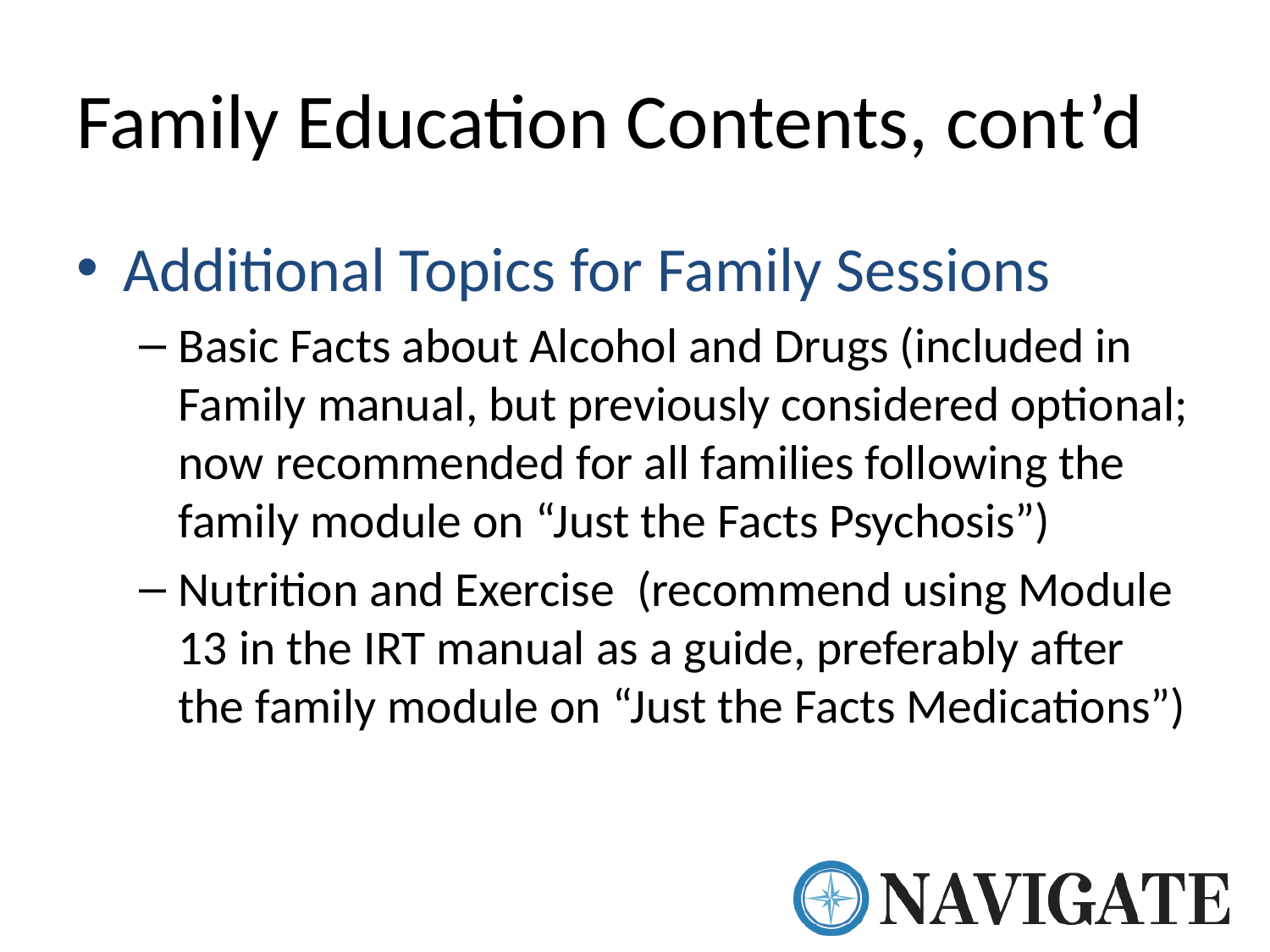

# Family Education Contents, cont’d
Additional Topics for Family Sessions
Basic Facts about Alcohol and Drugs (included in Family manual, but previously considered optional; now recommended for all families following the family module on “Just the Facts Psychosis”)
Nutrition and Exercise  (recommend using Module 13 in the IRT manual as a guide, preferably after the family module on “Just the Facts Medications”)